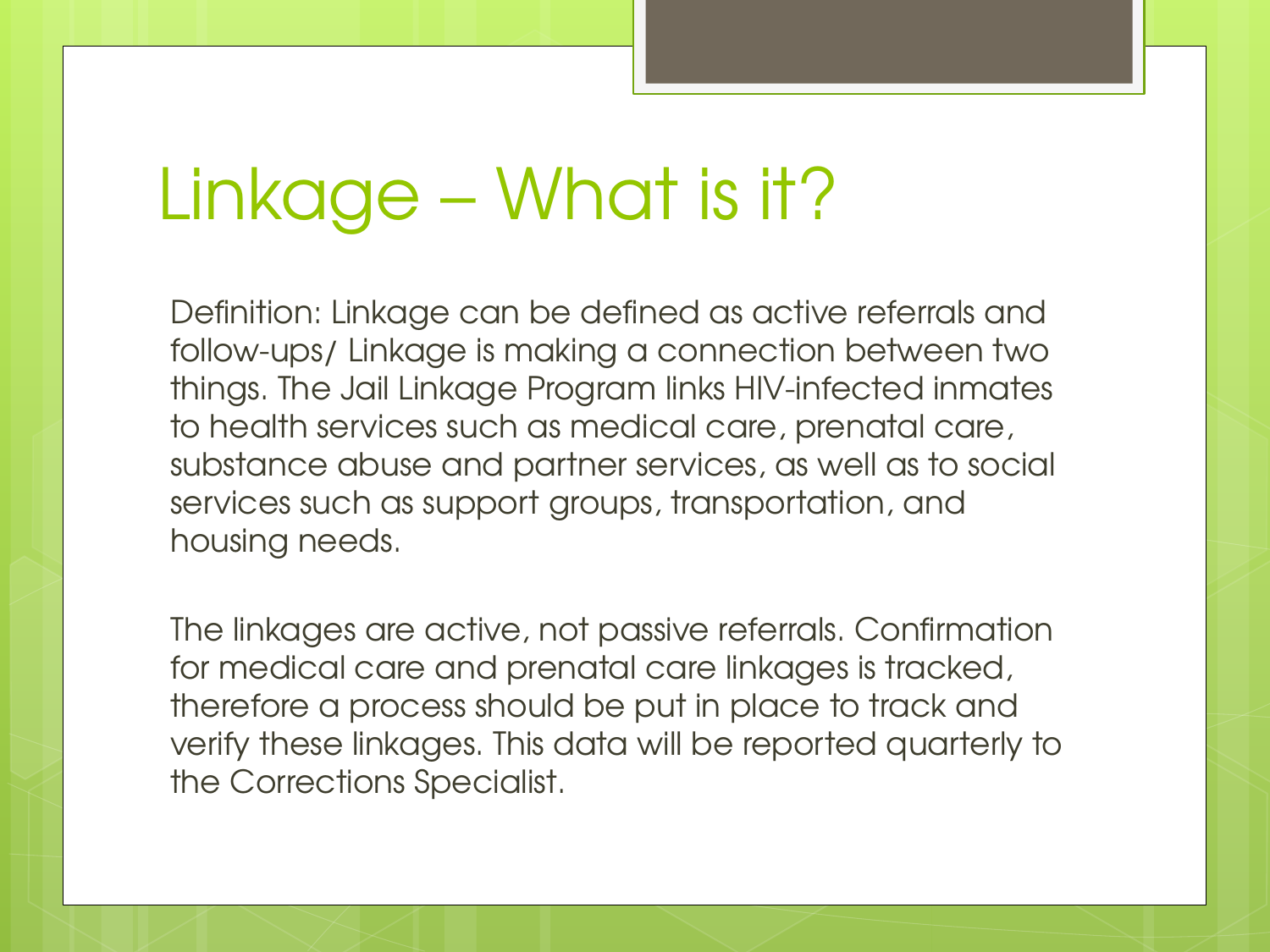

# Linkage – What is it?
Definition: Linkage can be defined as active referrals and follow-ups/ Linkage is making a connection between two things. The Jail Linkage Program links HIV-infected inmates to health services such as medical care, prenatal care, substance abuse and partner services, as well as to social services such as support groups, transportation, and housing needs.

The linkages are active, not passive referrals. Confirmation for medical care and prenatal care linkages is tracked, therefore a process should be put in place to track and verify these linkages. This data will be reported quarterly to the Corrections Specialist.